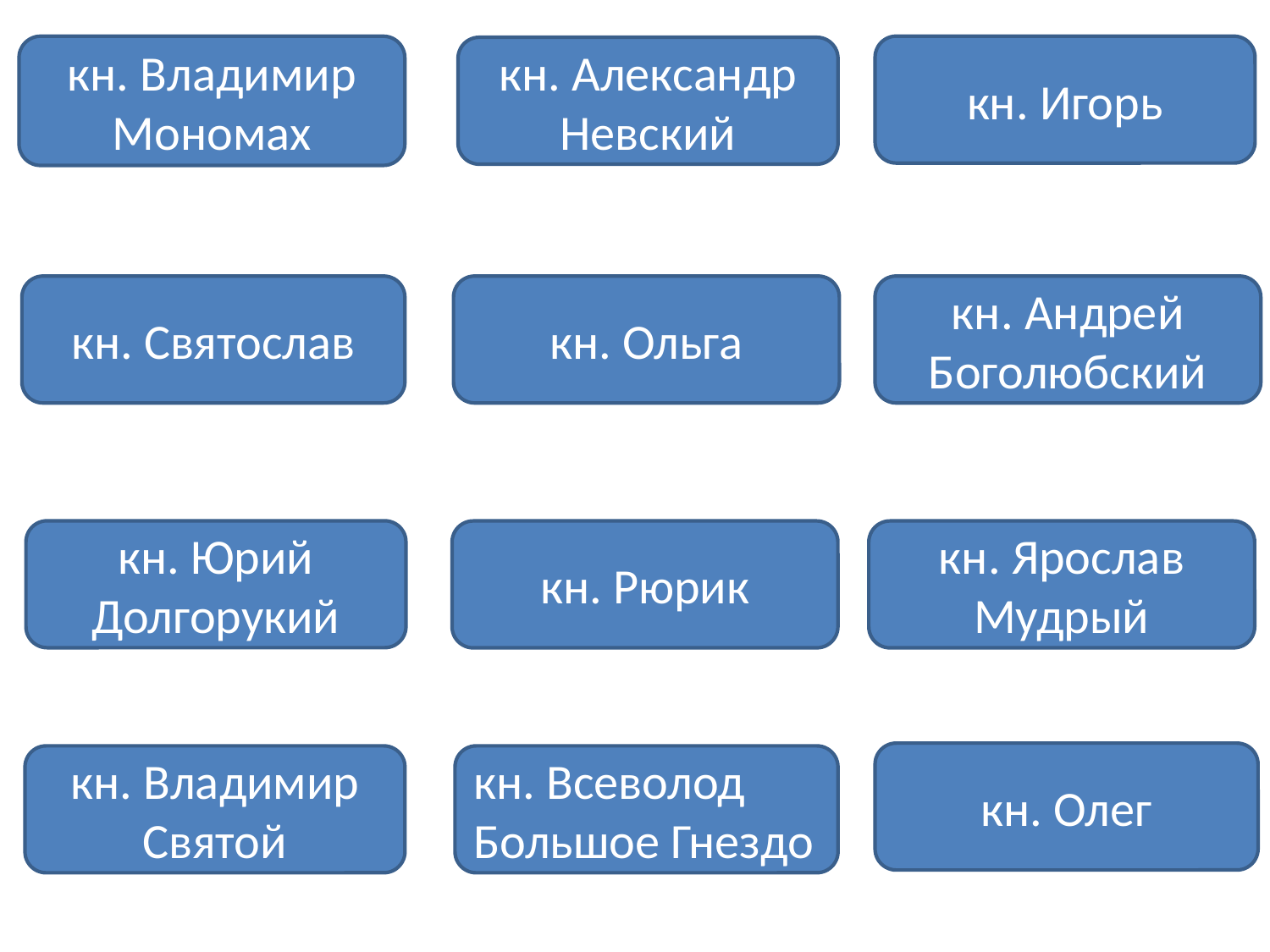

кн. Владимир Мономах
кн. Игорь
кн. Александр Невский
кн. Святослав
кн. Ольга
кн. Андрей Боголюбский
кн. Юрий Долгорукий
кн. Рюрик
кн. Ярослав Мудрый
кн. Олег
кн. Владимир Святой
кн. Всеволод Большое Гнездо